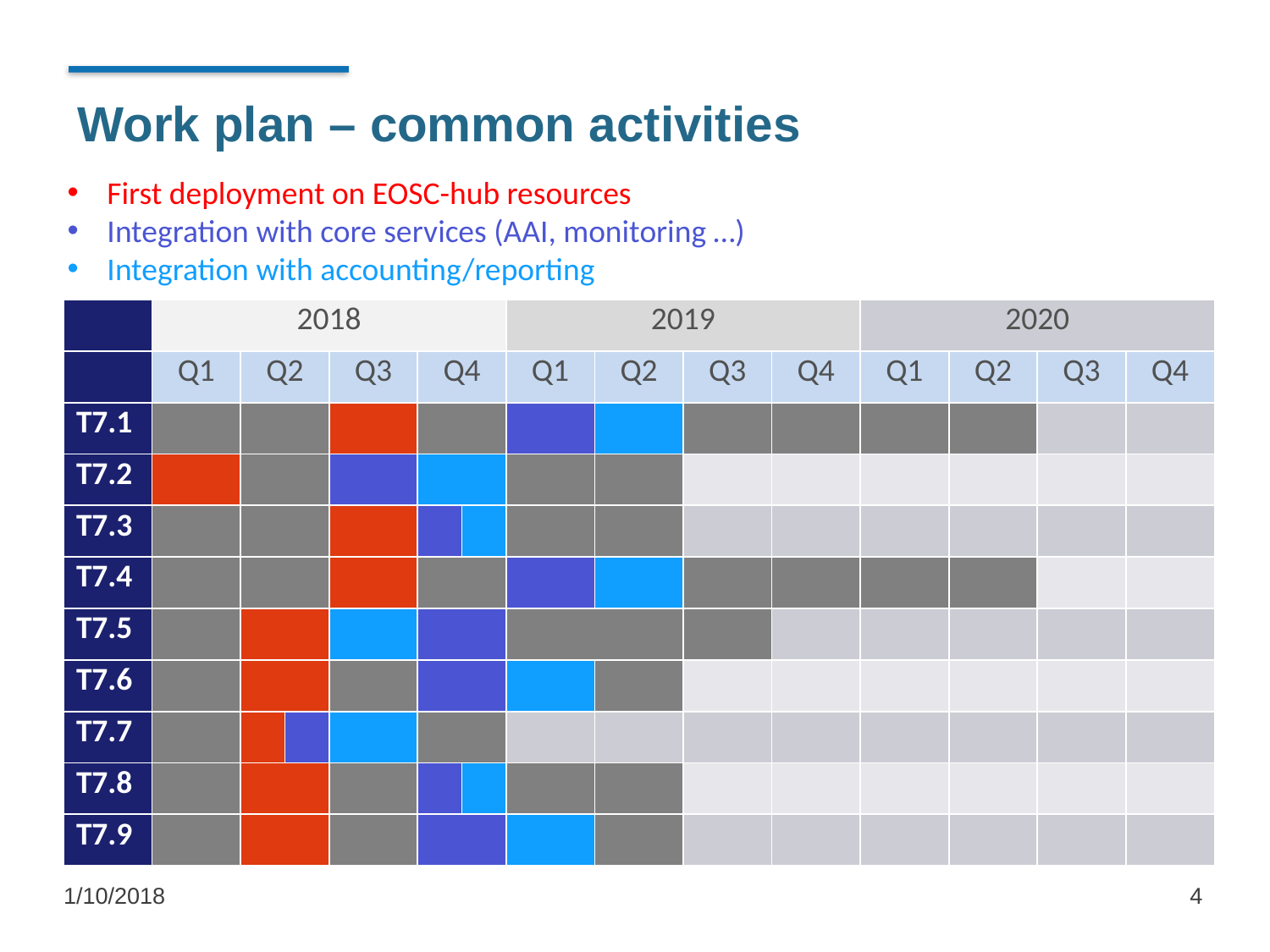

# Work plan – common activities
First deployment on EOSC-hub resources
Integration with core services (AAI, monitoring …)
Integration with accounting/reporting
|  | 2018 |  |  |  |  |  | 2019 |  |  |  | 2020 |  |  |  |
| --- | --- | --- | --- | --- | --- | --- | --- | --- | --- | --- | --- | --- | --- | --- |
|  | Q1 | Q2 |  | Q3 | Q4 |  | Q1 | Q2 | Q3 | Q4 | Q1 | Q2 | Q3 | Q4 |
| T7.1 |  |  |  |  |  |  |  |  |  |  |  |  |  |  |
| T7.2 |  |  |  |  |  |  |  |  |  |  |  |  |  |  |
| T7.3 |  |  |  |  |  |  |  |  |  |  |  |  |  |  |
| T7.4 |  |  |  |  |  |  |  |  |  |  |  |  |  |  |
| T7.5 |  |  |  |  |  |  |  |  |  |  |  |  |  |  |
| T7.6 |  |  |  |  |  |  |  |  |  |  |  |  |  |  |
| T7.7 |  |  |  |  |  |  |  |  |  |  |  |  |  |  |
| T7.8 |  |  |  |  |  |  |  |  |  |  |  |  |  |  |
| T7.9 |  |  |  |  |  |  |  |  |  |  |  |  |  |  |
1/10/2018
4